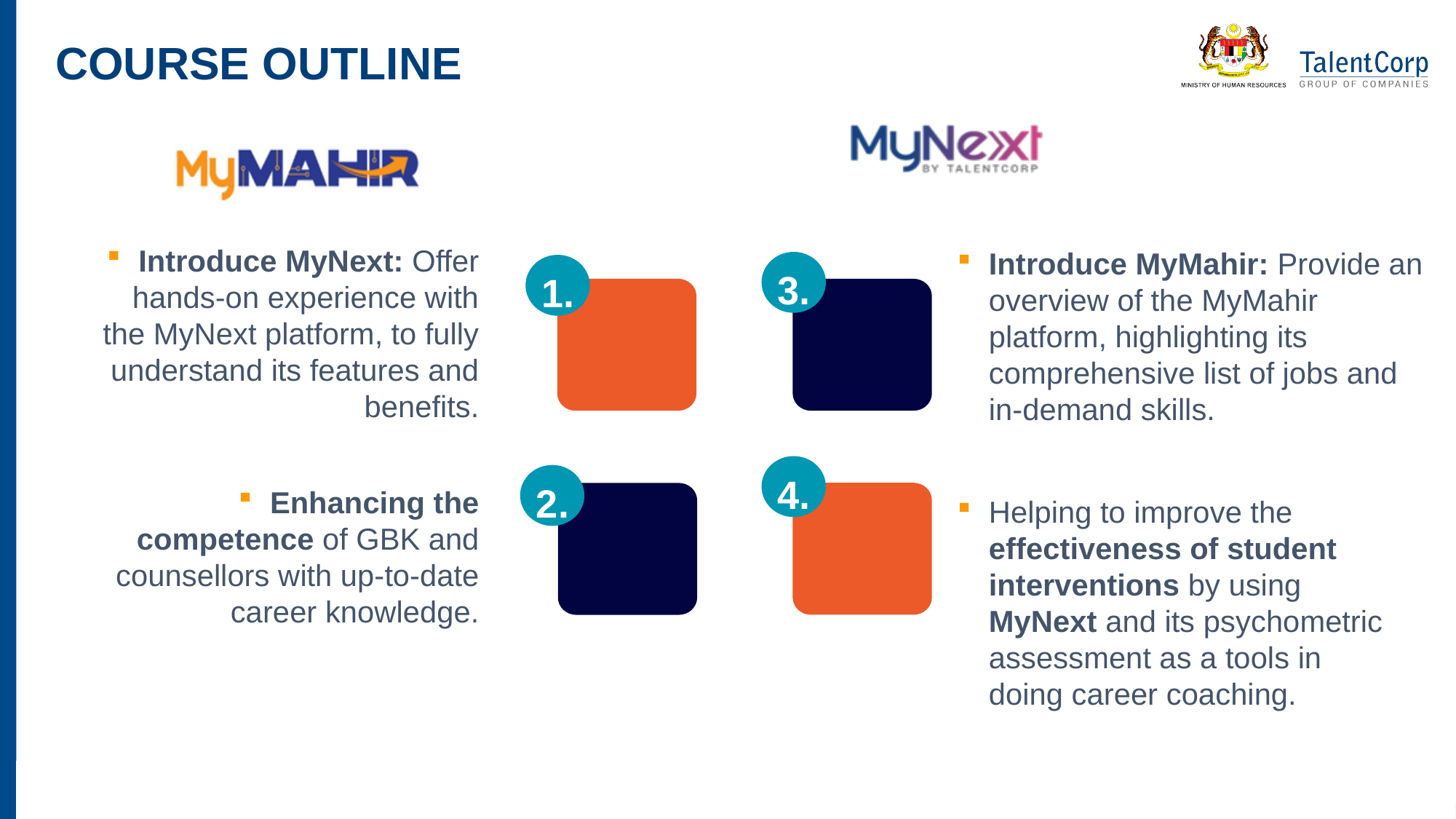

COURSE OUTLINE

Introduce MyNext: Offer hands-on experience with the MyNext platform, to fully understand its features and benefits.
Introduce MyMahir: Provide an overview of the MyMahir platform, highlighting its comprehensive list of jobs and in-demand skills.

3.
1.

4.

2.
Enhancing the competence of GBK and counsellors with up-to-date career knowledge.

Helping to improve the effectiveness of student interventions by using MyNext and its psychometric assessment as a tools in doing career coaching.